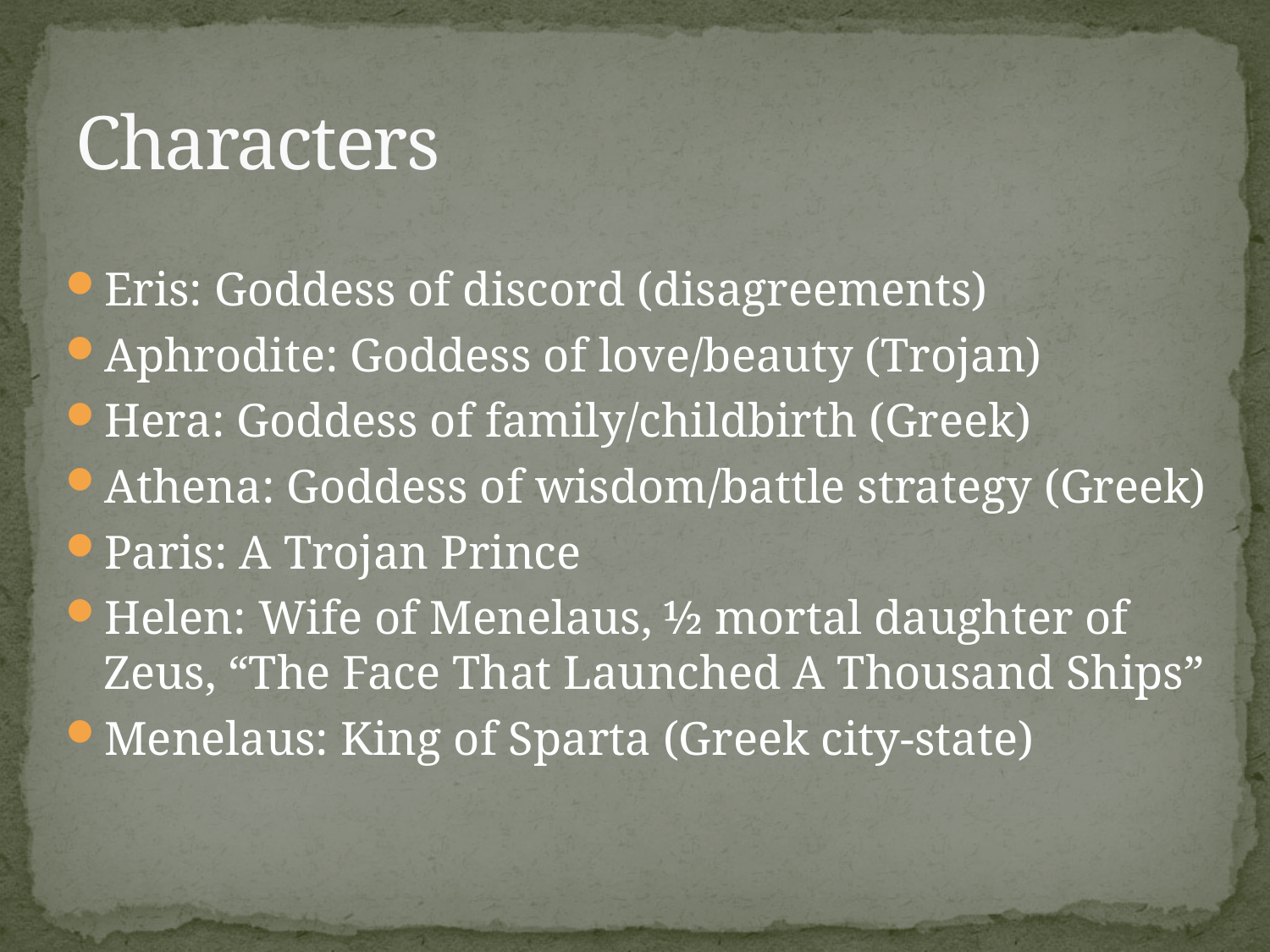

# Characters
Eris: Goddess of discord (disagreements)
Aphrodite: Goddess of love/beauty (Trojan)
Hera: Goddess of family/childbirth (Greek)
Athena: Goddess of wisdom/battle strategy (Greek)
Paris: A Trojan Prince
Helen: Wife of Menelaus, ½ mortal daughter of Zeus, “The Face That Launched A Thousand Ships”
Menelaus: King of Sparta (Greek city-state)